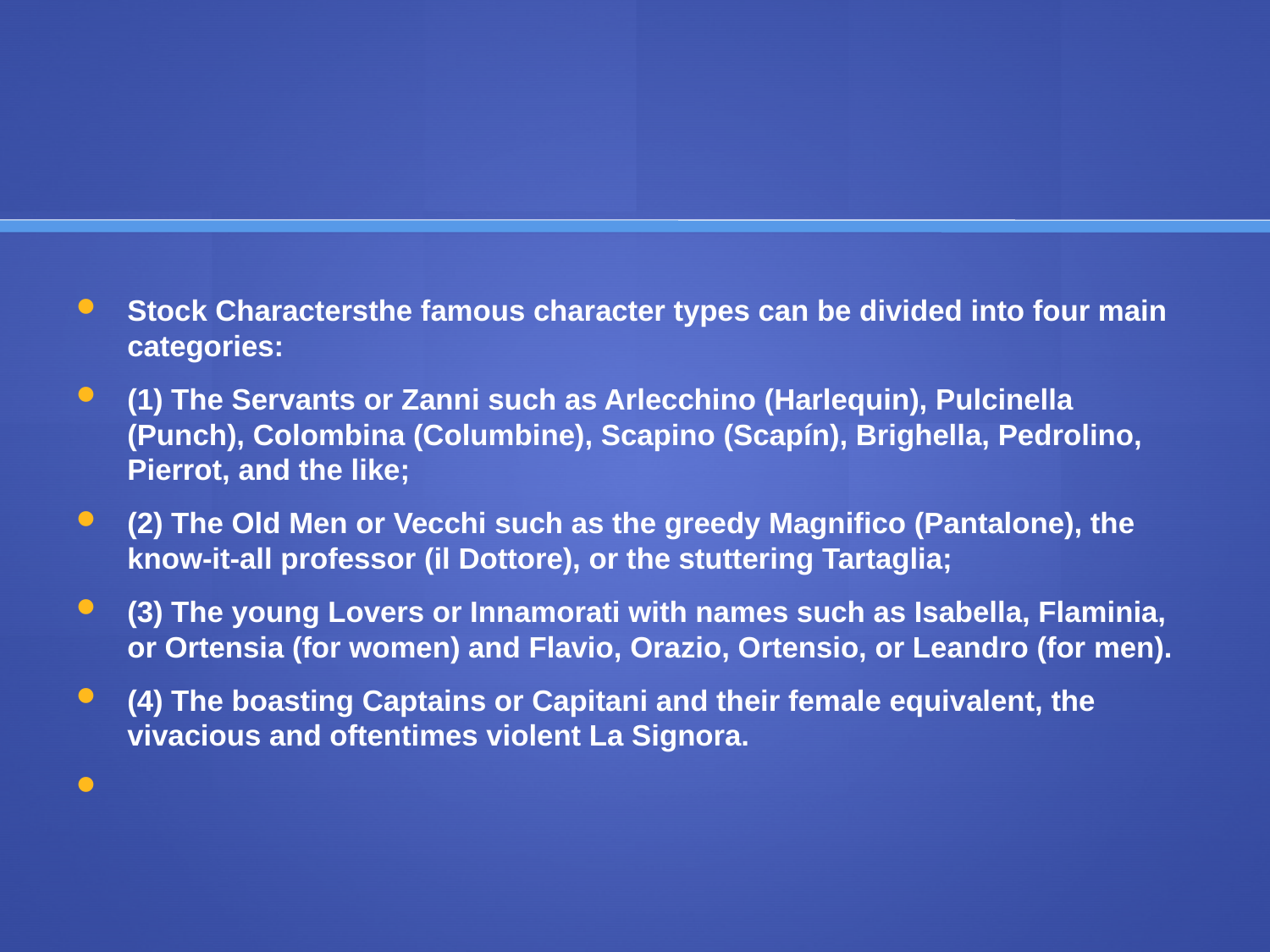

#
Stock Characters the famous character types can be divided into four main categories:
(1) The Servants or Zanni such as Arlecchino (Harlequin), Pulcinella (Punch), Colombina (Columbine), Scapino (Scapín), Brighella, Pedrolino, Pierrot, and the like;
(2) The Old Men or Vecchi such as the greedy Magnifico (Pantalone), the know-it-all professor (il Dottore), or the stuttering Tartaglia;
(3) The young Lovers or Innamorati with names such as Isabella, Flaminia, or Ortensia (for women) and Flavio, Orazio, Ortensio, or Leandro (for men).
(4) The boasting Captains or Capitani and their female equivalent, the vivacious and oftentimes violent La Signora.